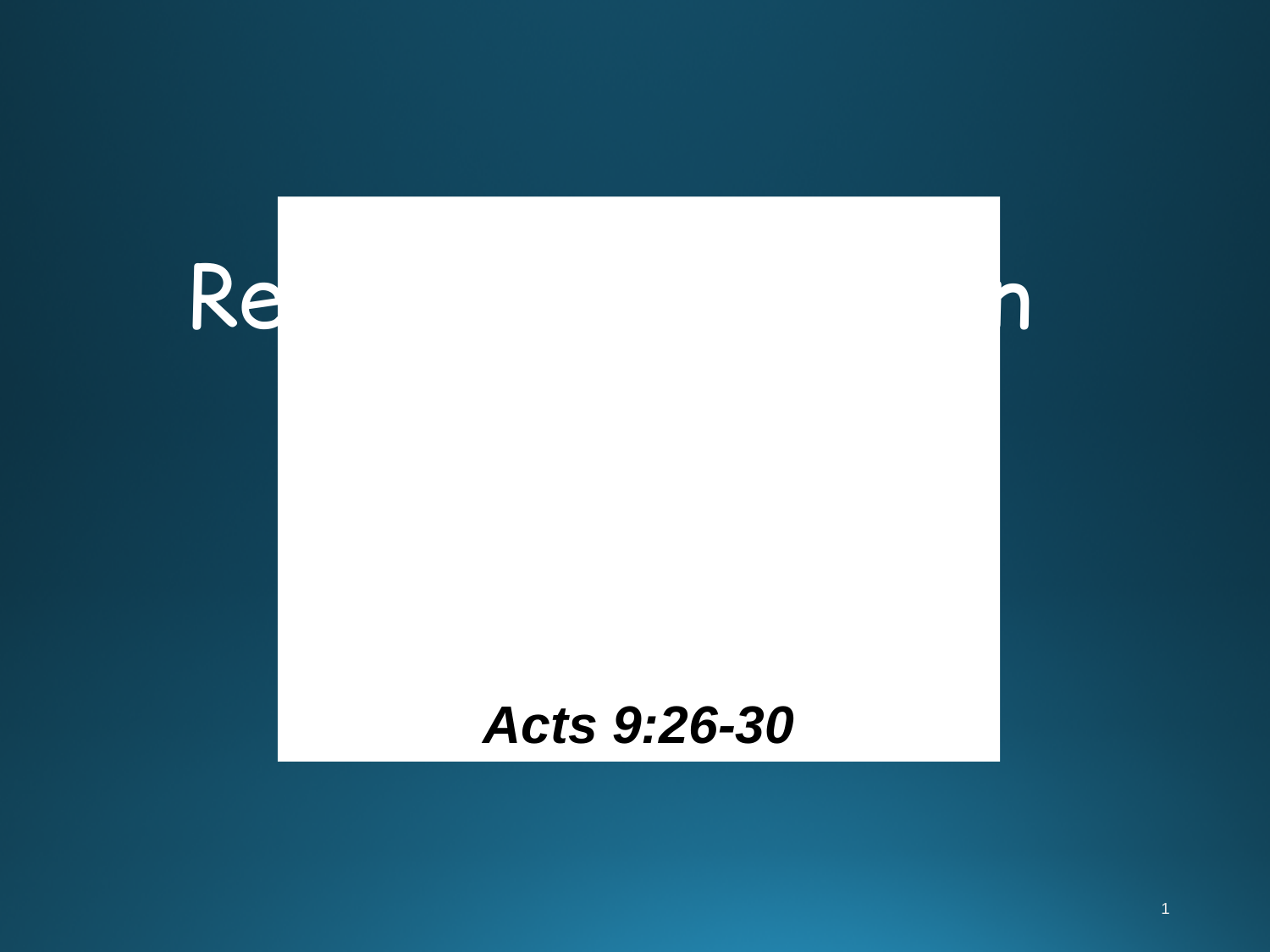

# Responsibilities Within A Local Church
Acts 9:26-30
1